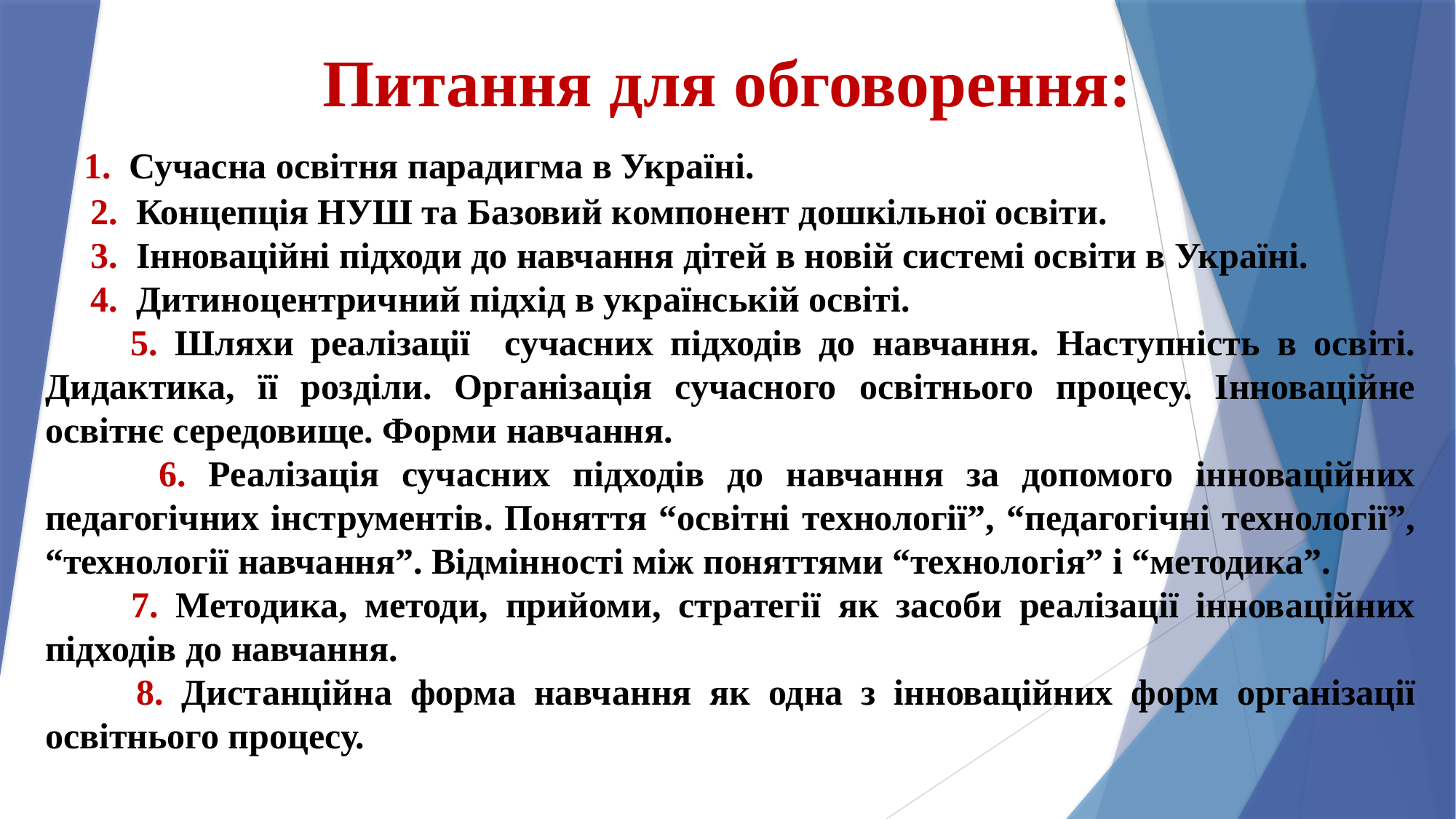

# Питання для обговорення:
   1.  Сучасна освітня парадигма в Україні.
     2.  Концепція НУШ та Базовий компонент дошкільної освіти.
     3.  Інноваційні підходи до навчання дітей в новій системі освіти в Україні.
     4.  Дитиноцентричний підхід в українській освіті.
     5. Шляхи реалізації  сучасних підходів до навчання. Наступність в освіті. Дидактика, її розділи. Організація сучасного освітнього процесу. Інноваційне освітнє середовище. Форми навчання.
     6. Реалізація сучасних підходів до навчання за допомого інноваційних педагогічних інструментів. Поняття “освітні технології”, “педагогічні технології”, “технології навчання”. Відмінності між поняттями “технологія” і “методика”.
     7. Методика, методи, прийоми, стратегії як засоби реалізації інноваційних підходів до навчання.
     8. Дистанційна форма навчання як одна з інноваційних форм організації освітнього процесу.